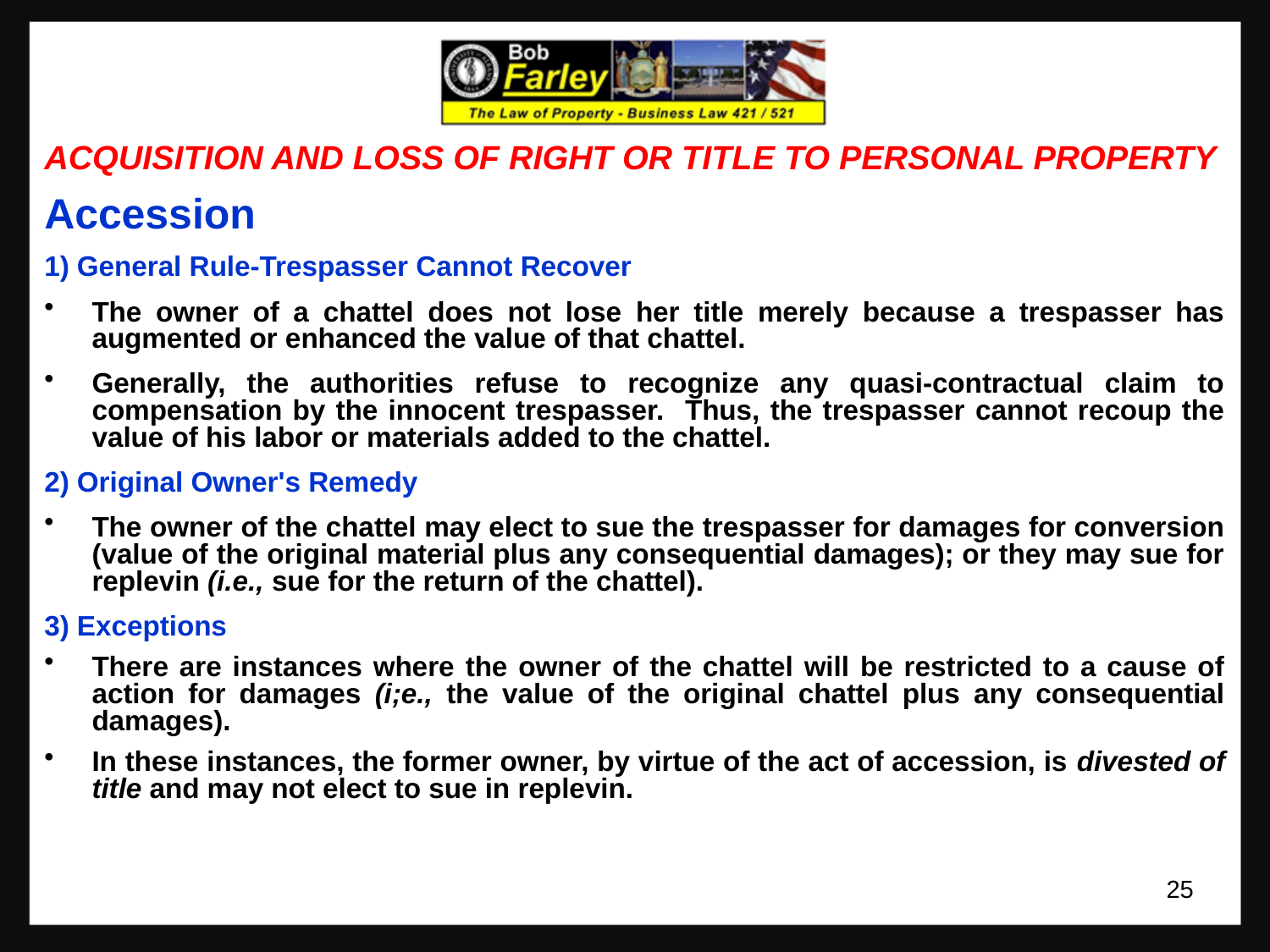

ACQUISITION AND LOSS OF RIGHT OR TITLE TO PERSONAL PROPERTY

Accession

1) General Rule-Trespasser Cannot Recover

The owner of a chattel does not lose her title merely because a trespasser has augmented or enhanced the value of that chattel.

Generally, the authorities refuse to recognize any quasi-contractual claim to compensation by the innocent trespasser.  Thus, the trespasser cannot recoup the value of his labor or materials added to the chattel.

2) Original Owner's Remedy

The owner of the chattel may elect to sue the trespasser for damages for conversion (value of the original material plus any consequential damages); or they may sue for replevin (i.e., sue for the return of the chattel).

3) Exceptions

There are instances where the owner of the chattel will be restricted to a cause of action for damages (i;e., the value of the original chattel plus any consequential damages).

In these instances, the former owner, by virtue of the act of accession, is divested of title and may not elect to sue in replevin.

25